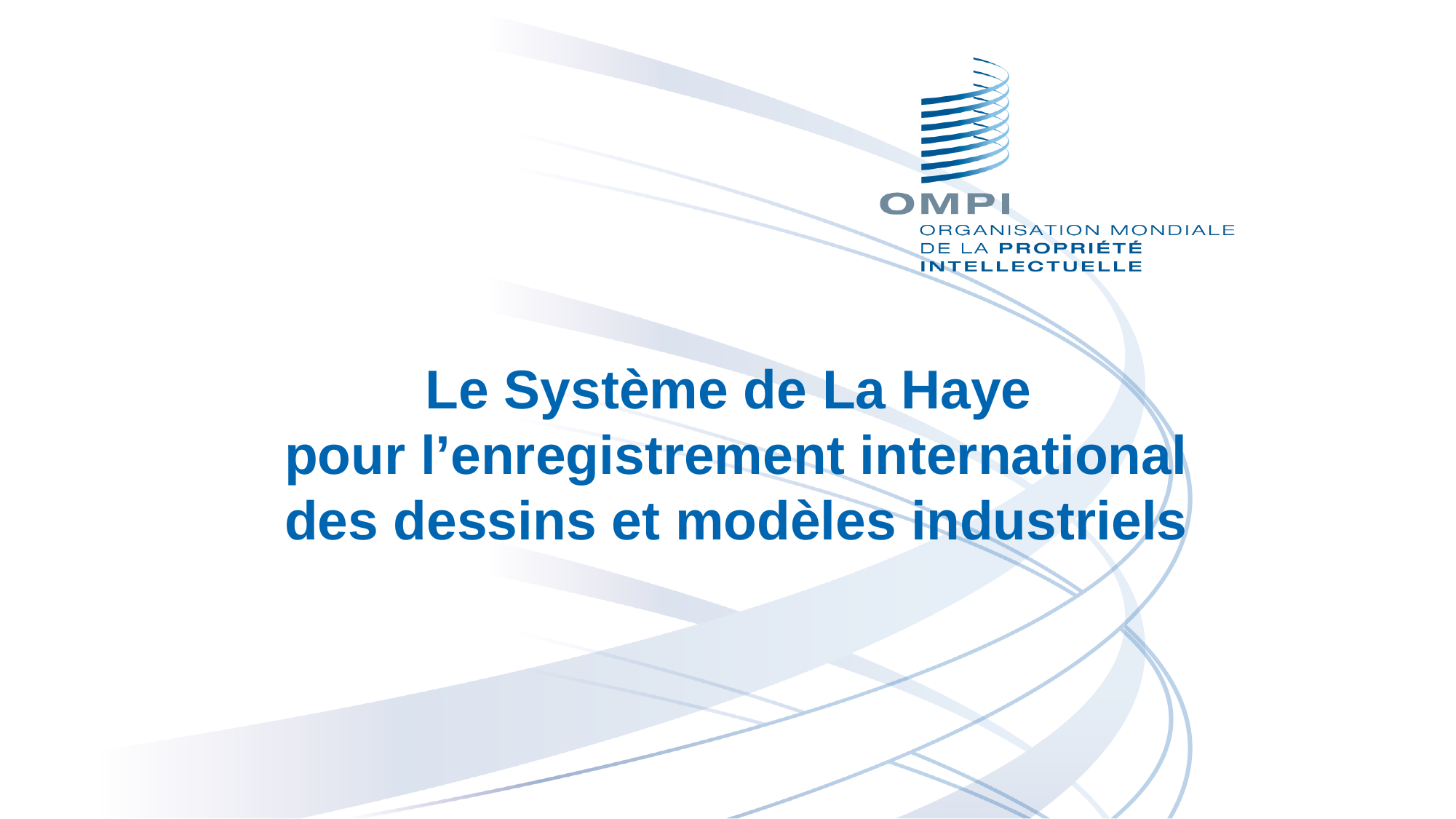

# Le Système de La Haye pour l’enregistrement international des dessins et modèles industriels